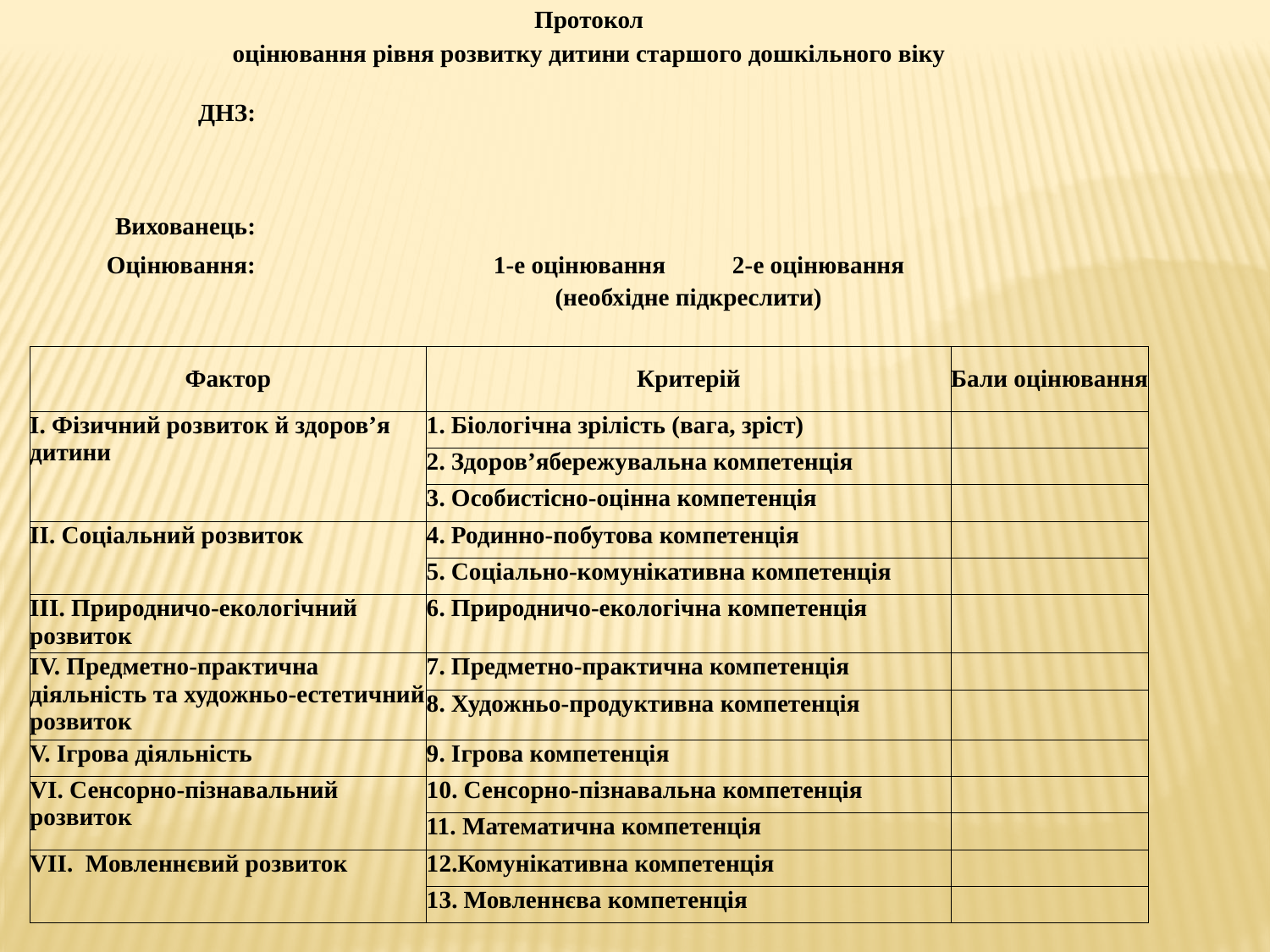

| Протокол |  |  |  |  |  |  |
| --- | --- | --- | --- | --- | --- | --- |
| оцінювання рівня розвитку дитини старшого дошкільного віку |  |  |  |  |  |  |
|  |  |  |  |  |  |  |
| ДНЗ: |  |  |  |  |  |  |
| Вихованець: |  |  |  |  |  |  |
| Оцінювання: |  |  | 1-е оцінювання | 2-е оцінювання |  |  |
|  |  |  | (необхідне підкреслити) |  |  |  |
|  |  |  |  |  |  |  |
| Фактор |  |  | Критерій |  | Бали оцінювання |  |
| І. Фізичний розвиток й здоров’я дитини |  |  | 1. Біологічна зрілість (вага, зріст) |  |  |  |
|  |  |  | 2. Здоров’ябережувальна компетенція |  |  |  |
|  |  |  | 3. Особистісно-оцінна компетенція |  |  |  |
| ІІ. Соціальний розвиток |  |  | 4. Родинно-побутова компетенція |  |  |  |
|  |  |  | 5. Соціально-комунікативна компетенція |  |  |  |
| ІІІ. Природничо-екологічний розвиток |  |  | 6. Природничо-екологічна компетенція |  |  |  |
| IV. Предметно-практична діяльність та художньо-естетичний розвиток |  |  | 7. Предметно-практична компетенція |  |  |  |
|  |  |  | 8. Художньо-продуктивна компетенція |  |  |  |
| V. Ігрова діяльність |  |  | 9. Ігрова компетенція |  |  |  |
| VI. Сенсорно-пізнавальний розвиток |  |  | 10. Сенсорно-пізнавальна компетенція |  |  |  |
|  |  |  | 11. Математична компетенція |  |  |  |
| VII. Мовленнєвий розвиток |  |  | 12.Комунікативна компетенція |  |  |  |
|  |  |  | 13. Мовленнєва компетенція |  |  |  |
|  |  |  |  |  |  |  |